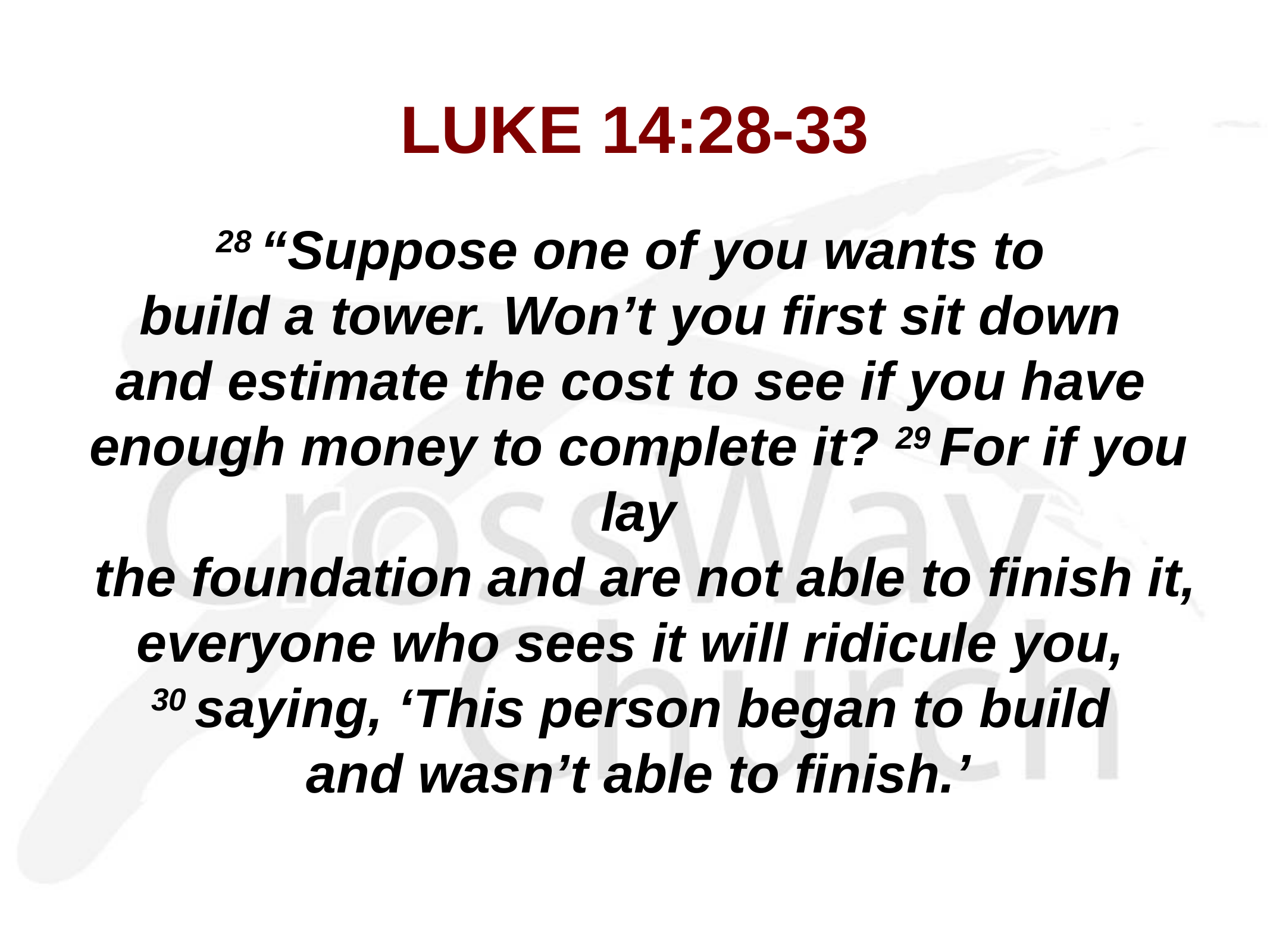

# LUKE 14:28-33
28 “Suppose one of you wants to
build a tower. Won’t you first sit down
and estimate the cost to see if you have
enough money to complete it? 29 For if you lay
 the foundation and are not able to finish it, everyone who sees it will ridicule you, 
30 saying, ‘This person began to build
and wasn’t able to finish.’